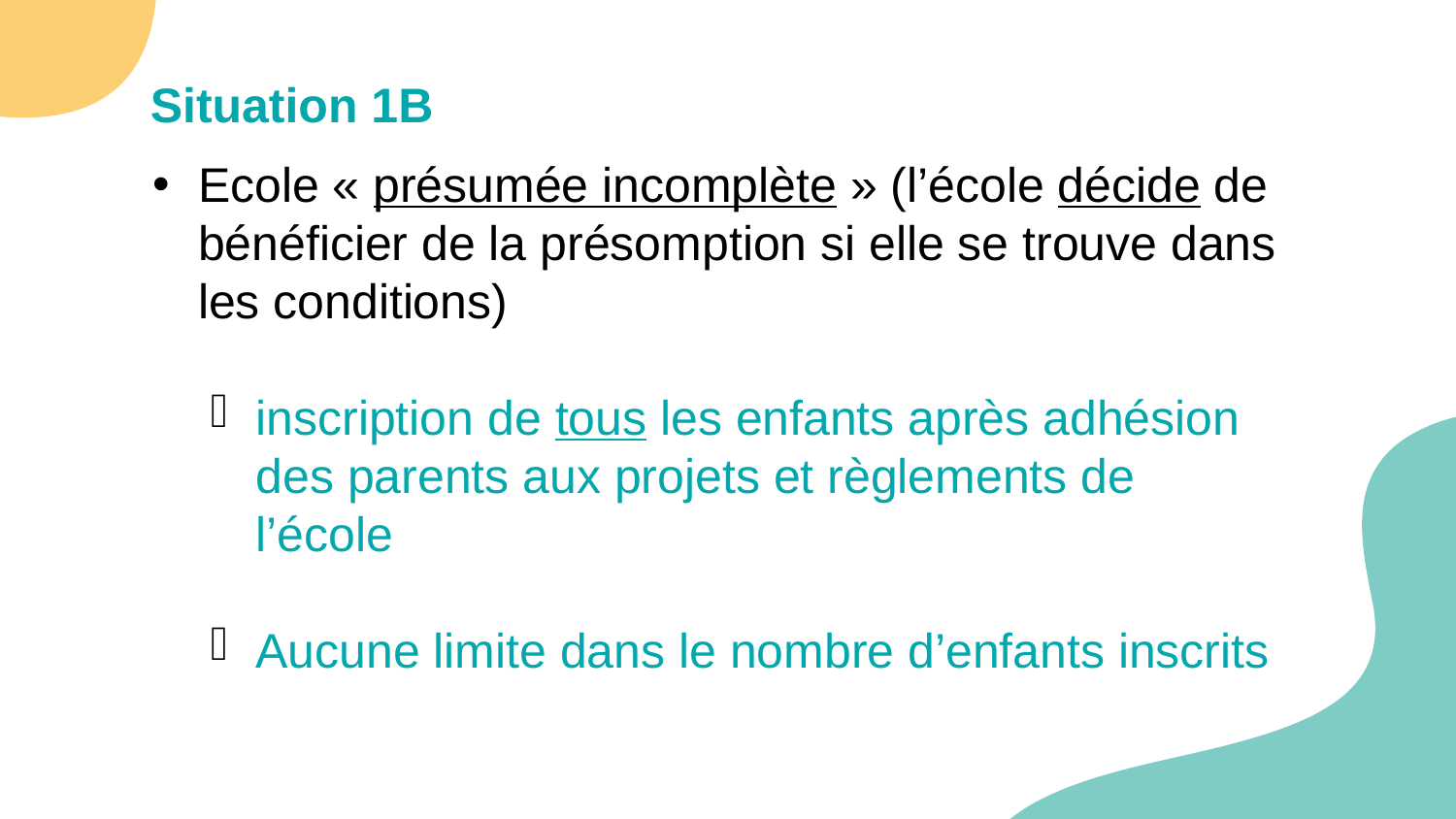

Situation 1B

Ecole « présumée incomplète » (l’école décide de bénéficier de la présomption si elle se trouve dans les conditions)

inscription de tous les enfants après adhésion des parents aux projets et règlements de l’école

Aucune limite dans le nombre d’enfants inscrits